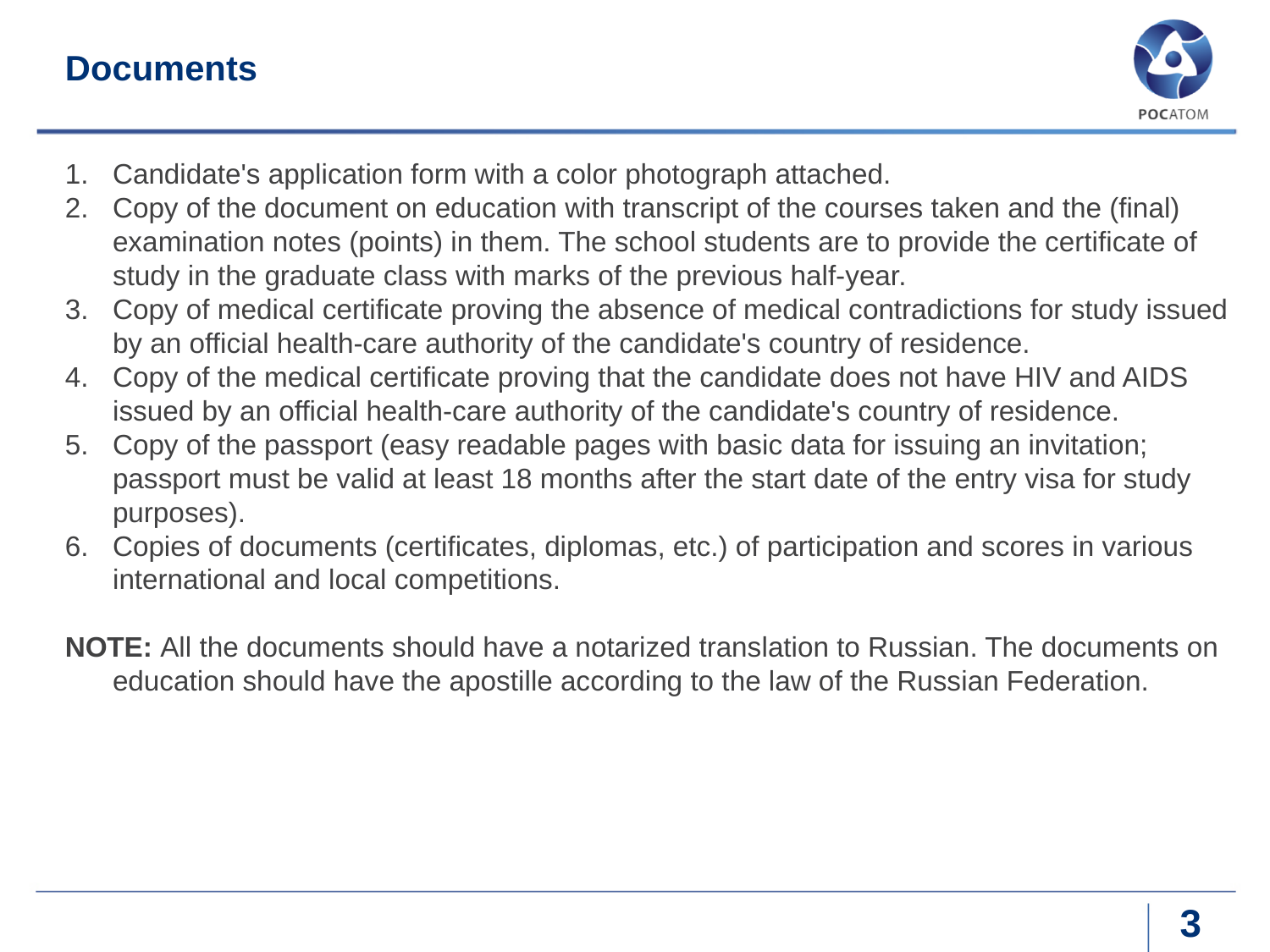

# Documents
Candidate's application form with a color photograph attached.
Copy of the document on education with transcript of the courses taken and the (final) examination notes (points) in them. The school students are to provide the certificate of study in the graduate class with marks of the previous half-year.
Copy of medical certificate proving the absence of medical contradictions for study issued by an official health-care authority of the candidate's country of residence.
Copy of the medical certificate proving that the candidate does not have HIV and AIDS issued by an official health-care authority of the candidate's country of residence.
Copy of the passport (easy readable pages with basic data for issuing an invitation; passport must be valid at least 18 months after the start date of the entry visa for study purposes).
Copies of documents (certificates, diplomas, etc.) of participation and scores in various international and local competitions.

NOTE: All the documents should have a notarized translation to Russian. The documents on education should have the apostille according to the law of the Russian Federation.
3